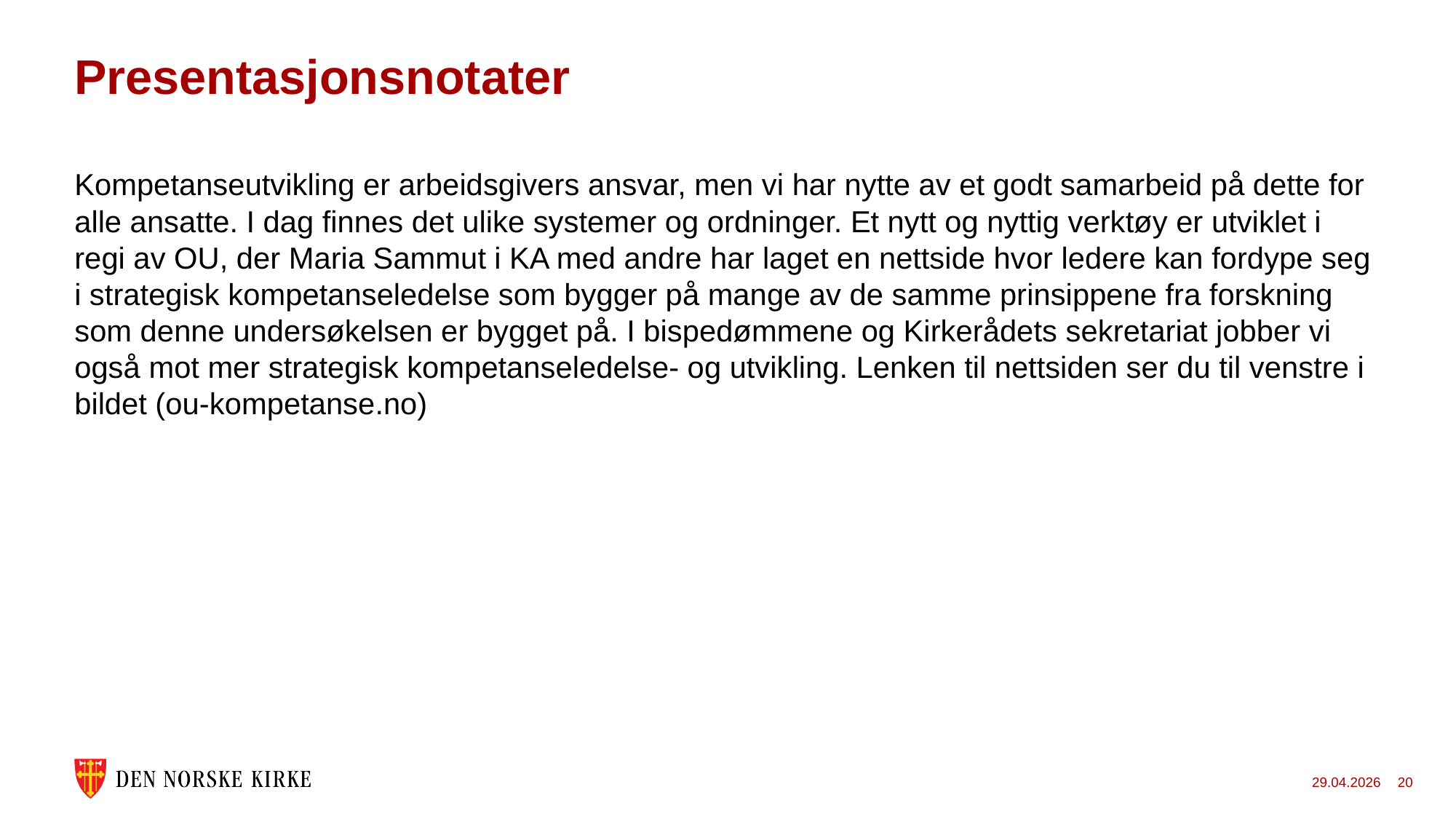

# Presentasjonsnotater
Kompetanseutvikling er arbeidsgivers ansvar, men vi har nytte av et godt samarbeid på dette for alle ansatte. I dag finnes det ulike systemer og ordninger. Et nytt og nyttig verktøy er utviklet i regi av OU, der Maria Sammut i KA med andre har laget en nettside hvor ledere kan fordype seg i strategisk kompetanseledelse som bygger på mange av de samme prinsippene fra forskning som denne undersøkelsen er bygget på. I bispedømmene og Kirkerådets sekretariat jobber vi også mot mer strategisk kompetanseledelse- og utvikling. Lenken til nettsiden ser du til venstre i bildet (ou-kompetanse.no)

29.04.2026
20